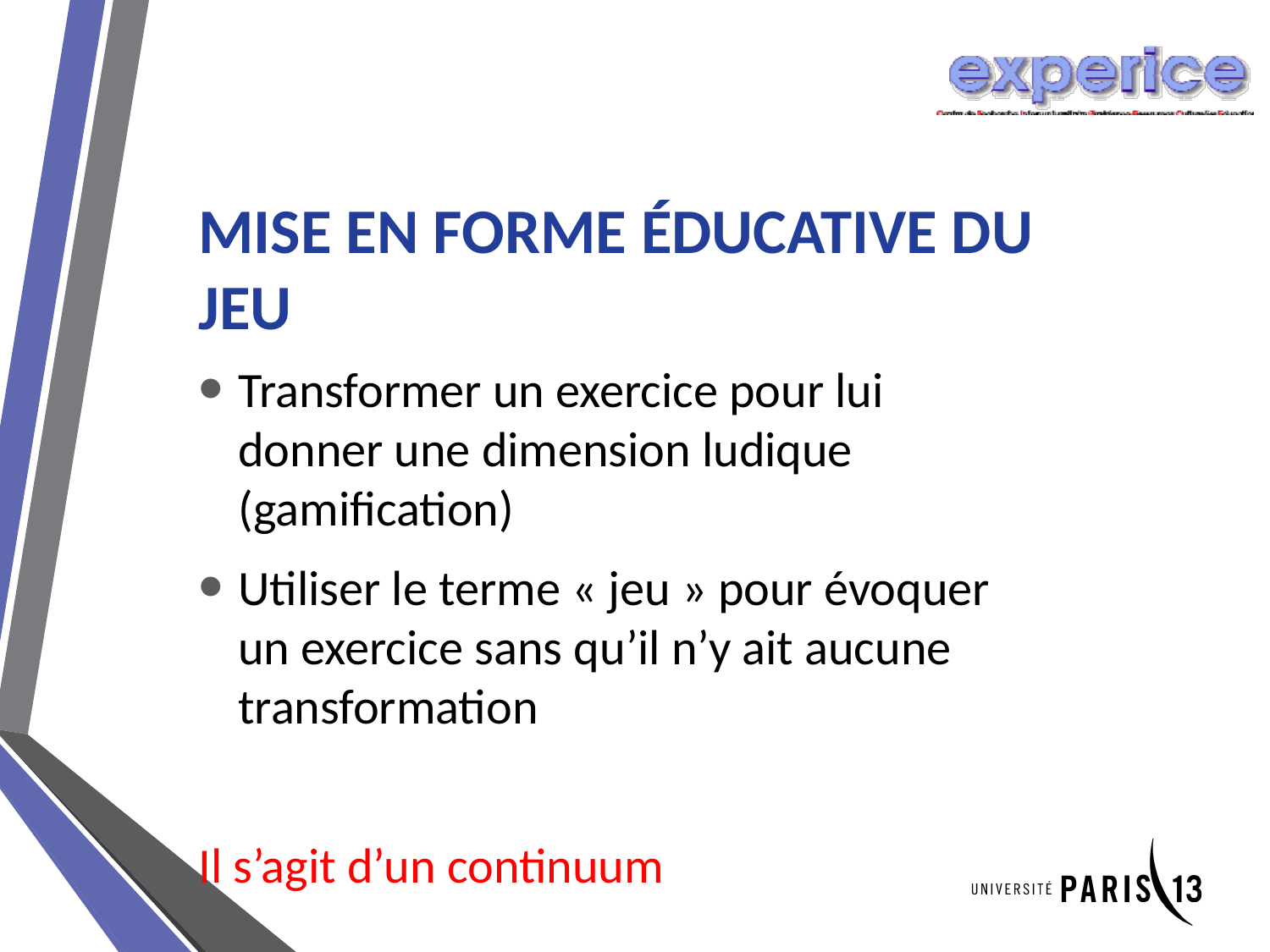

# Mise en forme éducative du jeu
Transformer un exercice pour lui donner une dimension ludique (gamification)
Utiliser le terme « jeu » pour évoquer un exercice sans qu’il n’y ait aucune transformation

Il s’agit d’un continuum